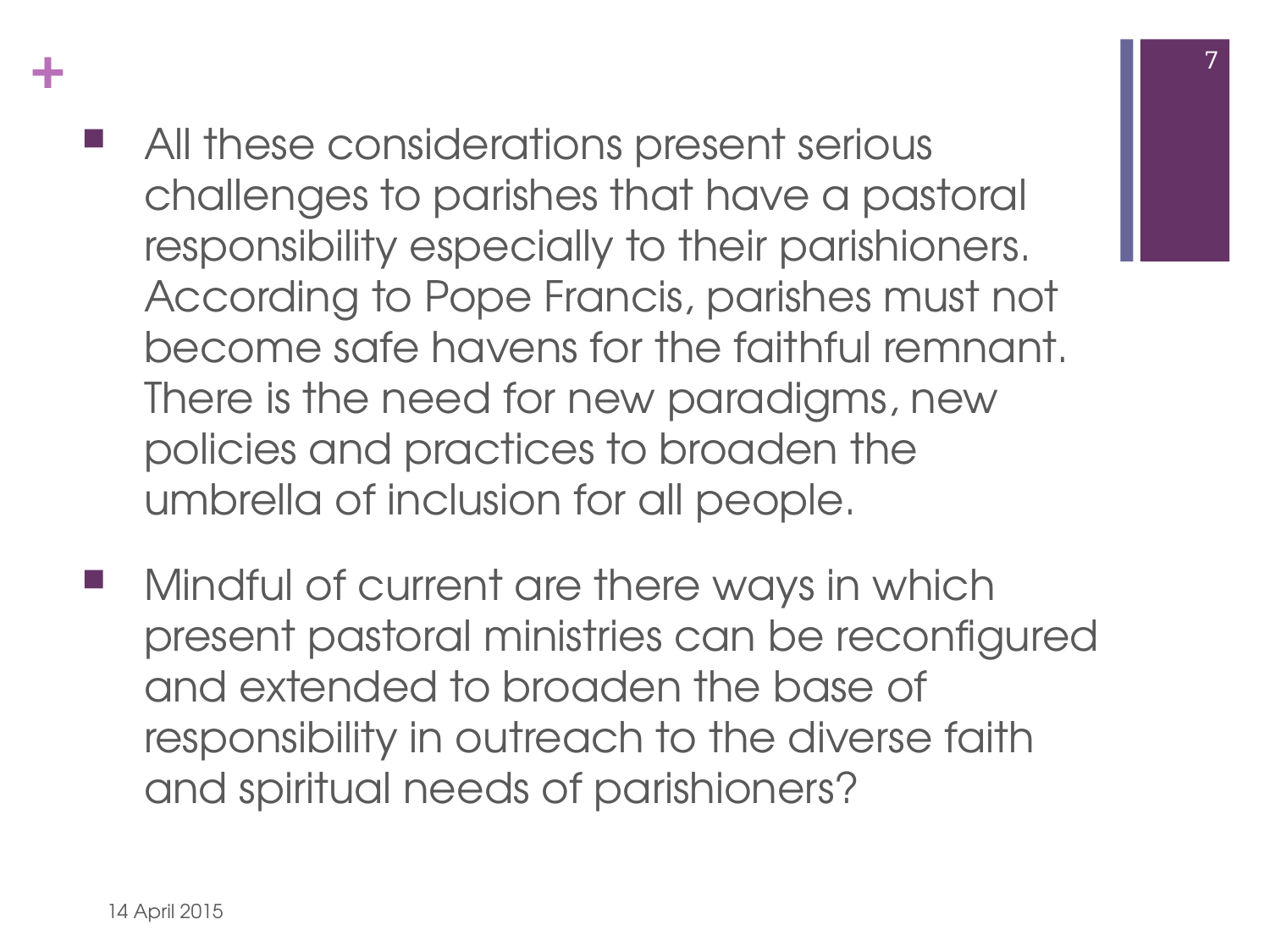

7
All these considerations present serious challenges to parishes that have a pastoral responsibility especially to their parishioners. According to Pope Francis, parishes must not become safe havens for the faithful remnant. There is the need for new paradigms, new policies and practices to broaden the umbrella of inclusion for all people.
Mindful of current are there ways in which present pastoral ministries can be reconfigured and extended to broaden the base of responsibility in outreach to the diverse faith and spiritual needs of parishioners?
14 April 2015